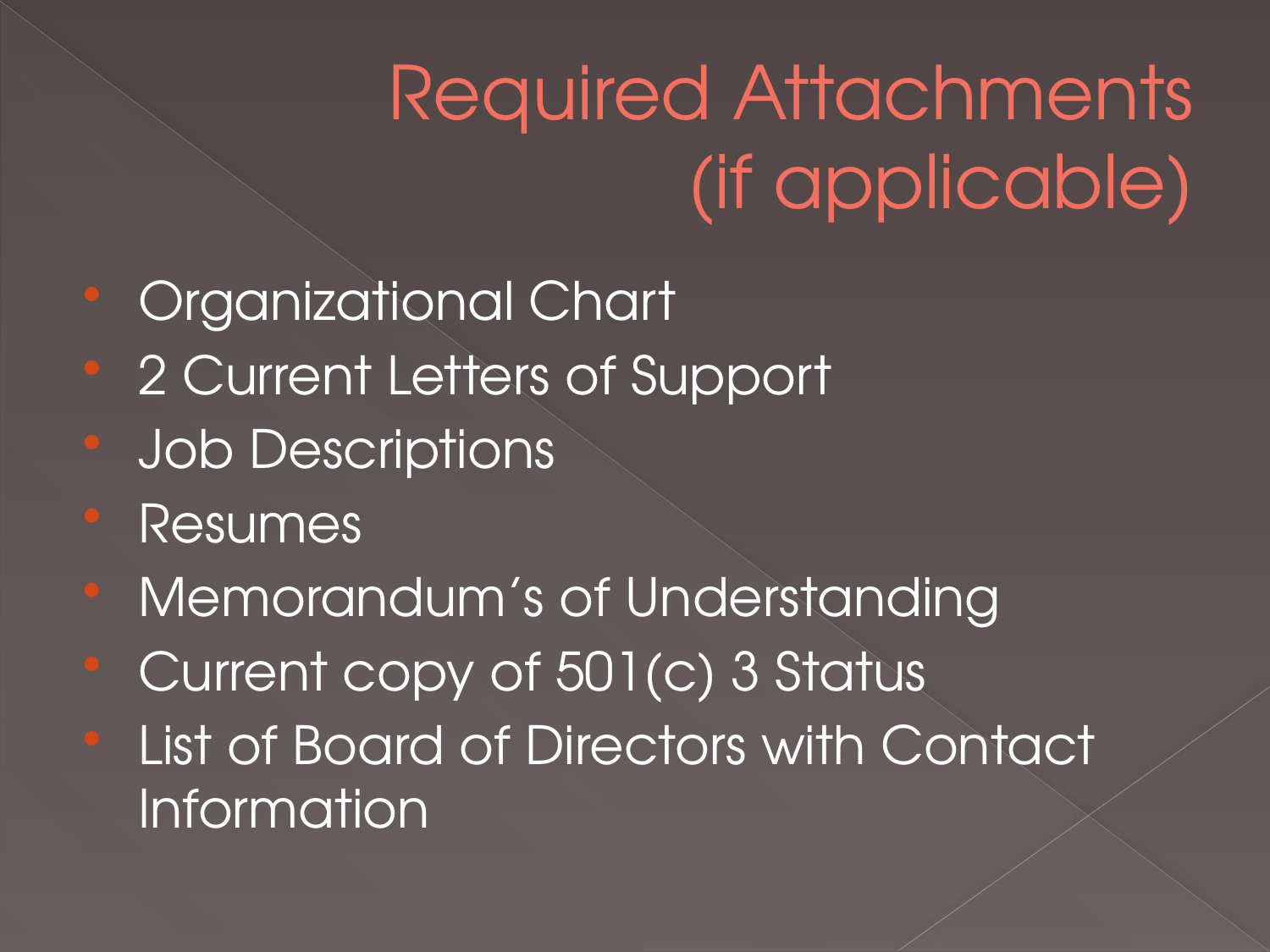

# Required Attachments (if applicable)
Organizational Chart
2 Current Letters of Support
Job Descriptions
Resumes
Memorandum’s of Understanding
Current copy of 501(c) 3 Status
List of Board of Directors with Contact Information